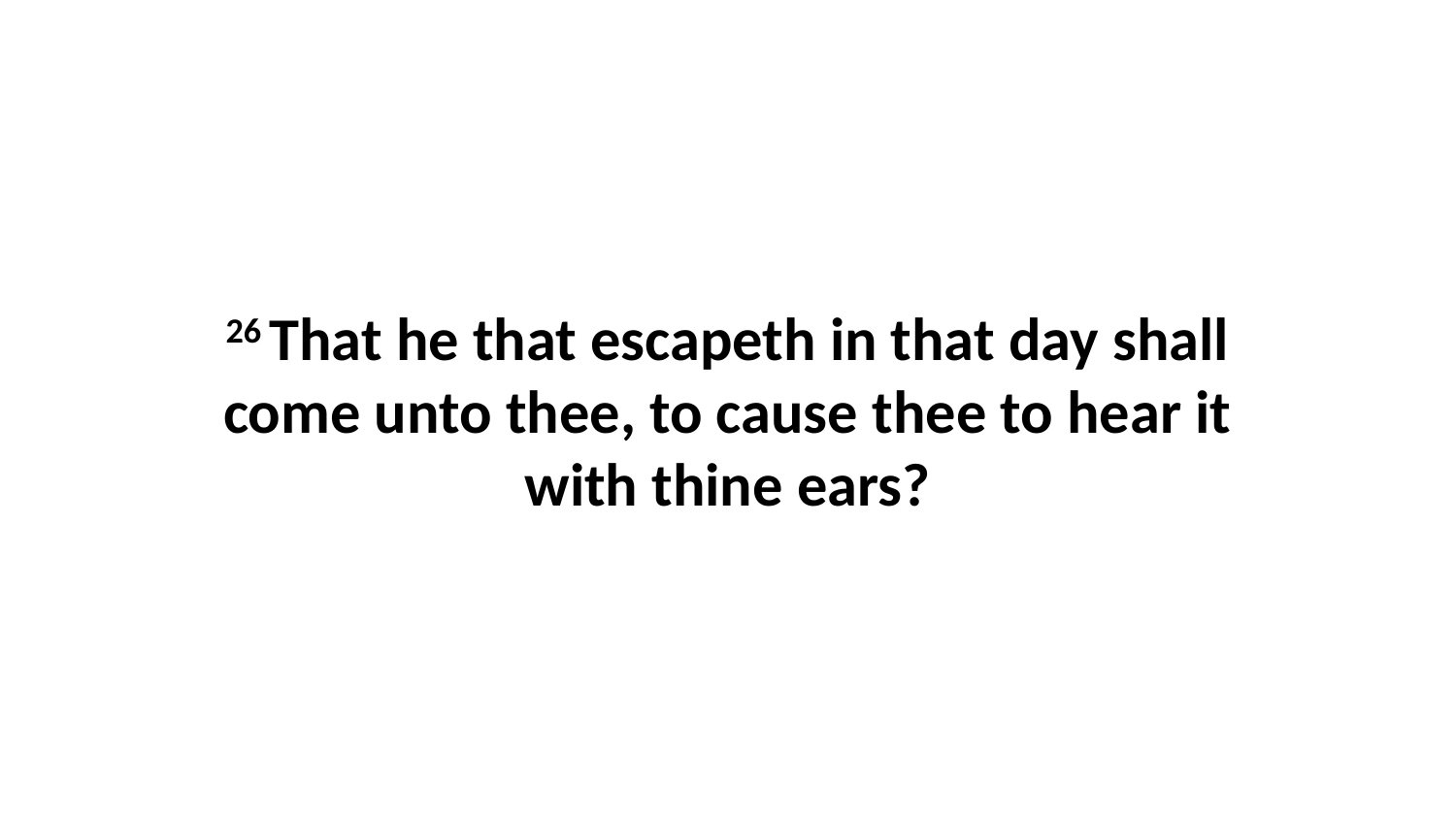

26 That he that escapeth in that day shall come unto thee, to cause thee to hear it with thine ears?